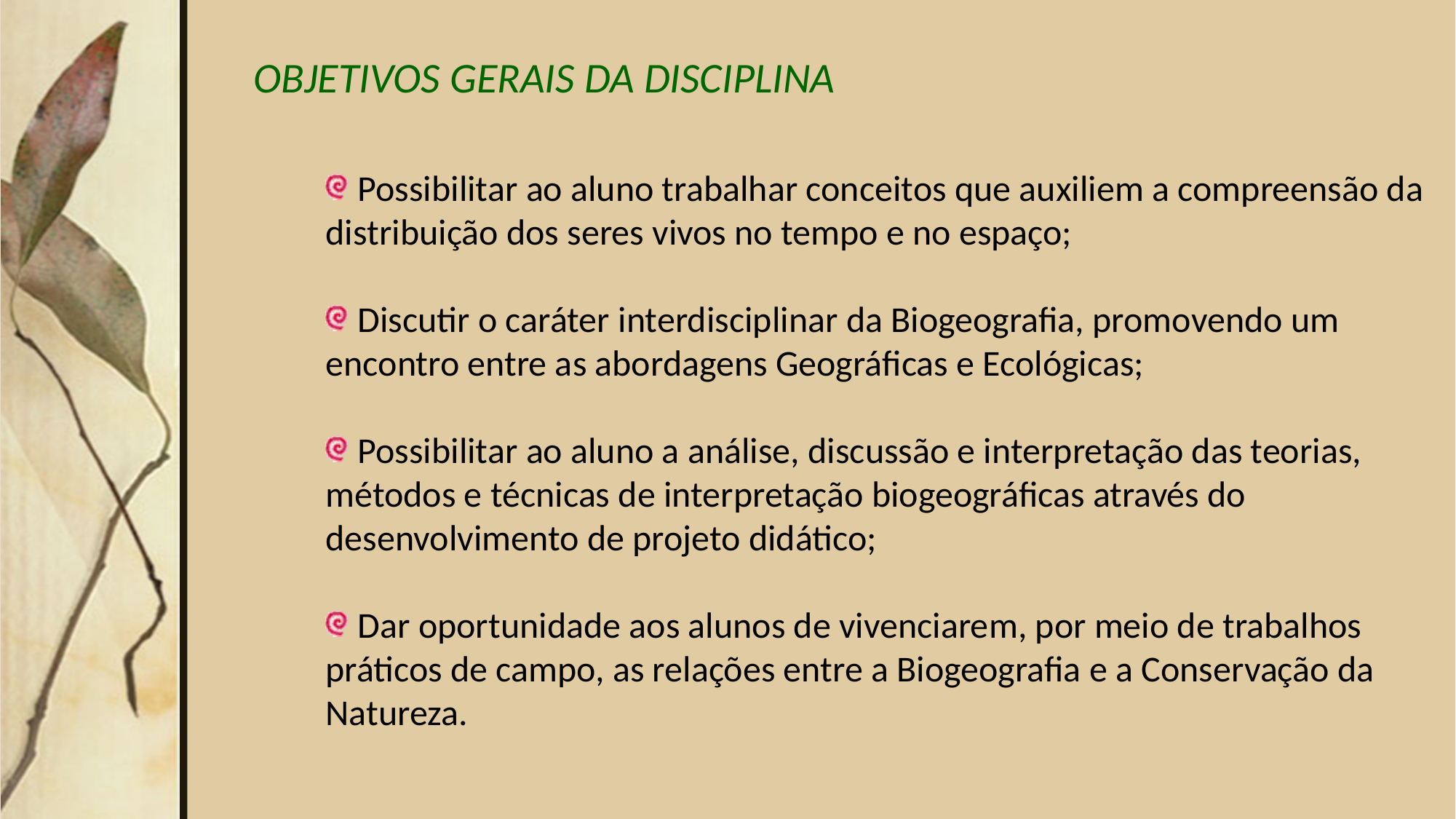

OBJETIVOS GERAIS DA DISCIPLINA
 Possibilitar ao aluno trabalhar conceitos que auxiliem a compreensão da distribuição dos seres vivos no tempo e no espaço;

 Discutir o caráter interdisciplinar da Biogeografia, promovendo um encontro entre as abordagens Geográficas e Ecológicas;

 Possibilitar ao aluno a análise, discussão e interpretação das teorias, métodos e técnicas de interpretação biogeográficas através do desenvolvimento de projeto didático;

 Dar oportunidade aos alunos de vivenciarem, por meio de trabalhos práticos de campo, as relações entre a Biogeografia e a Conservação da Natureza.